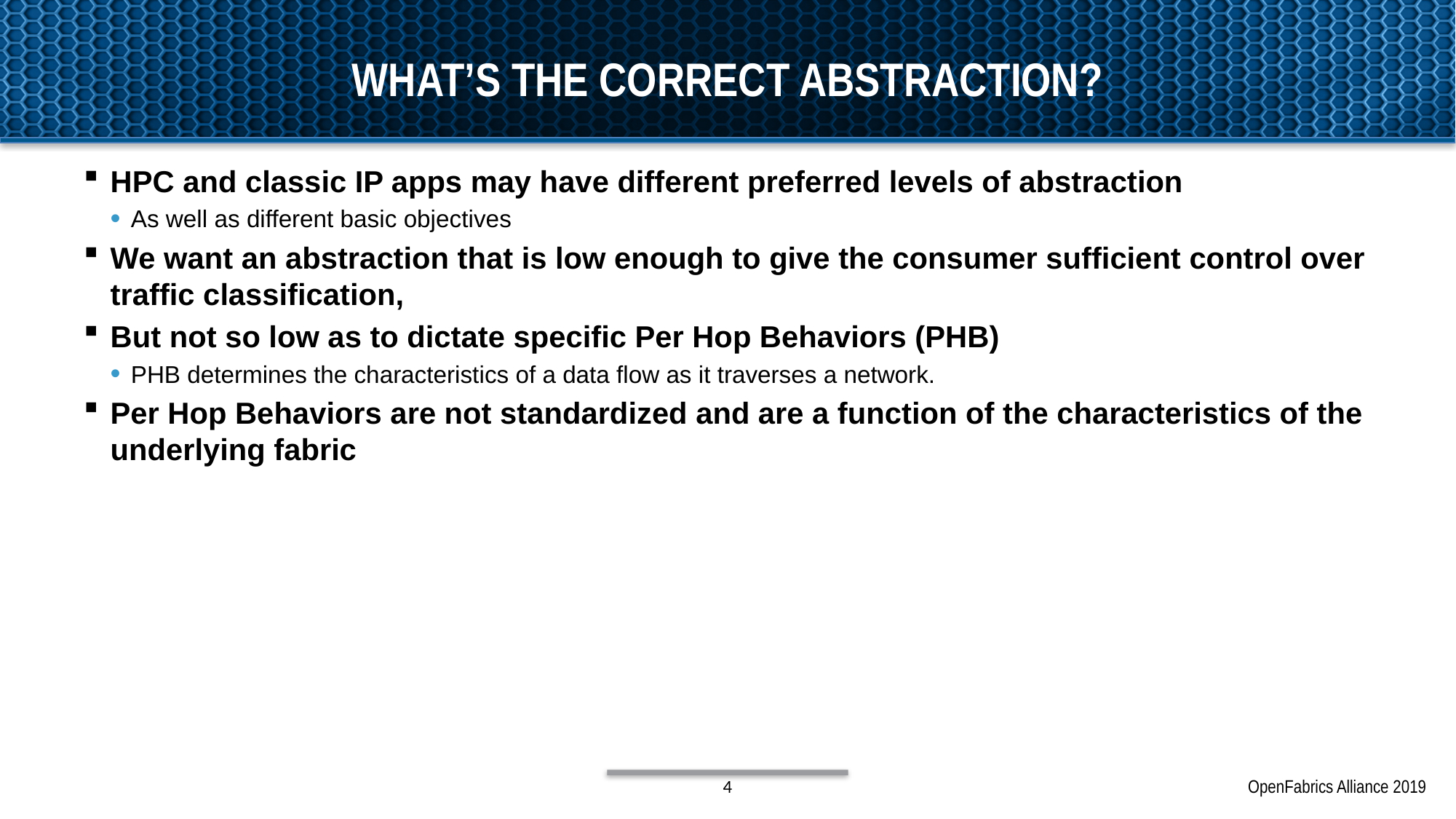

# What’s the correct abstraction?
HPC and classic IP apps may have different preferred levels of abstraction
As well as different basic objectives
We want an abstraction that is low enough to give the consumer sufficient control over traffic classification,
But not so low as to dictate specific Per Hop Behaviors (PHB)
PHB determines the characteristics of a data flow as it traverses a network.
Per Hop Behaviors are not standardized and are a function of the characteristics of the underlying fabric

4
OpenFabrics Alliance 2019